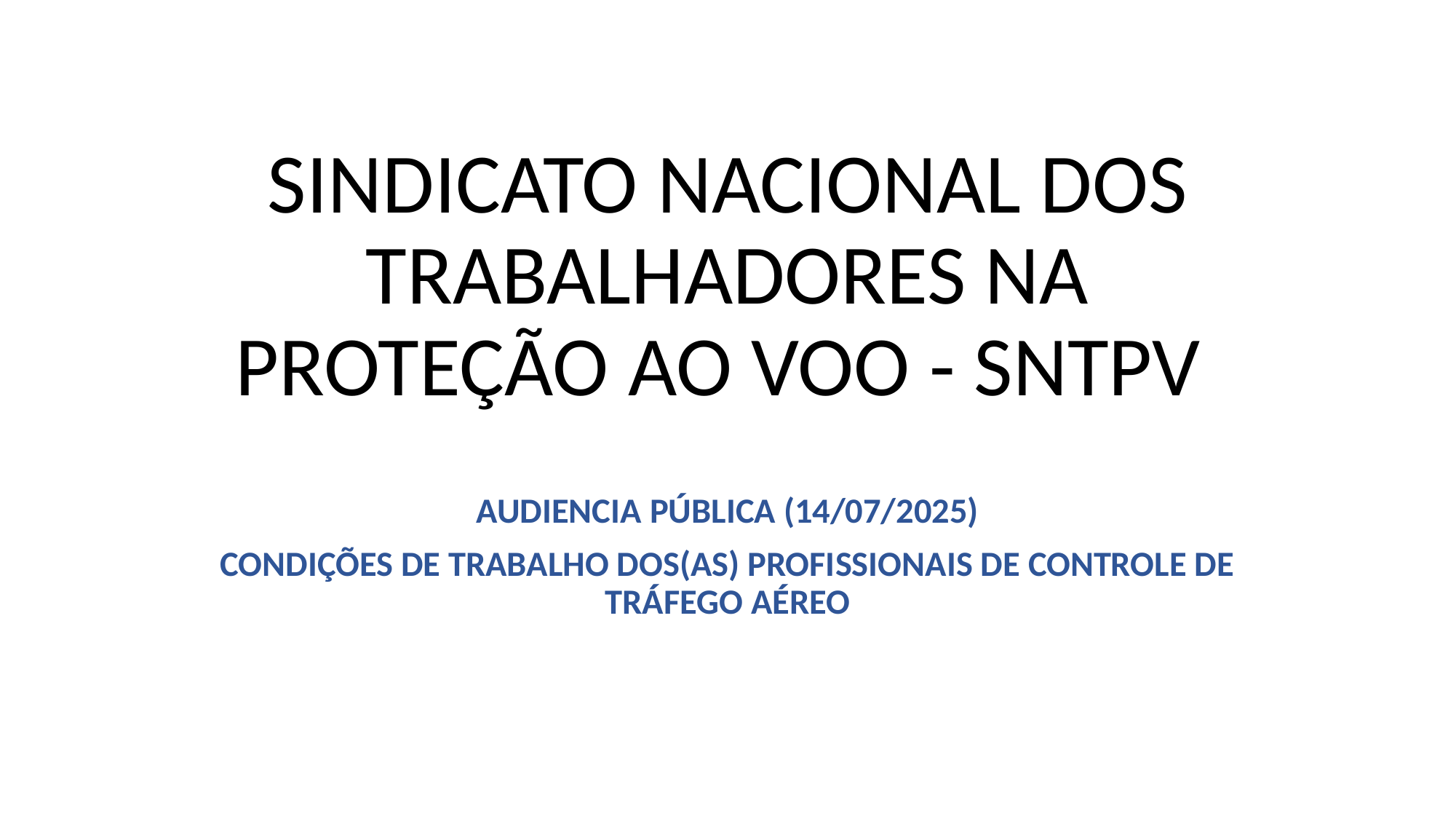

# SINDICATO NACIONAL DOS TRABALHADORES NA PROTEÇÃO AO VOO - SNTPV

AUDIENCIA PÚBLICA (14/07/2025)
CONDIÇÕES DE TRABALHO DOS(AS) PROFISSIONAIS DE CONTROLE DE TRÁFEGO AÉREO